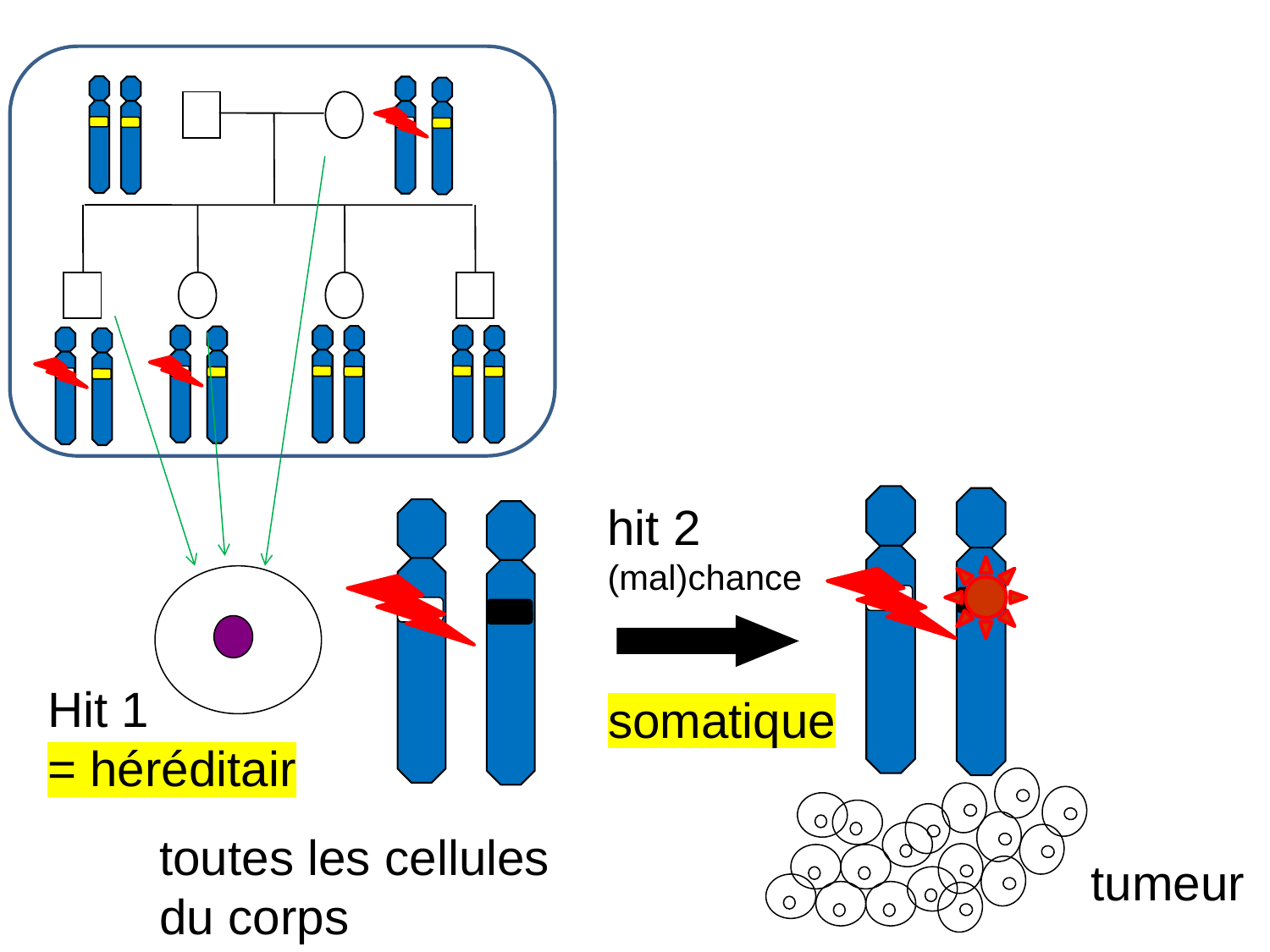

hit 2
(mal)chance

tumeur

Hit 1
= héréditair
somatique
toutes les cellules
du corps